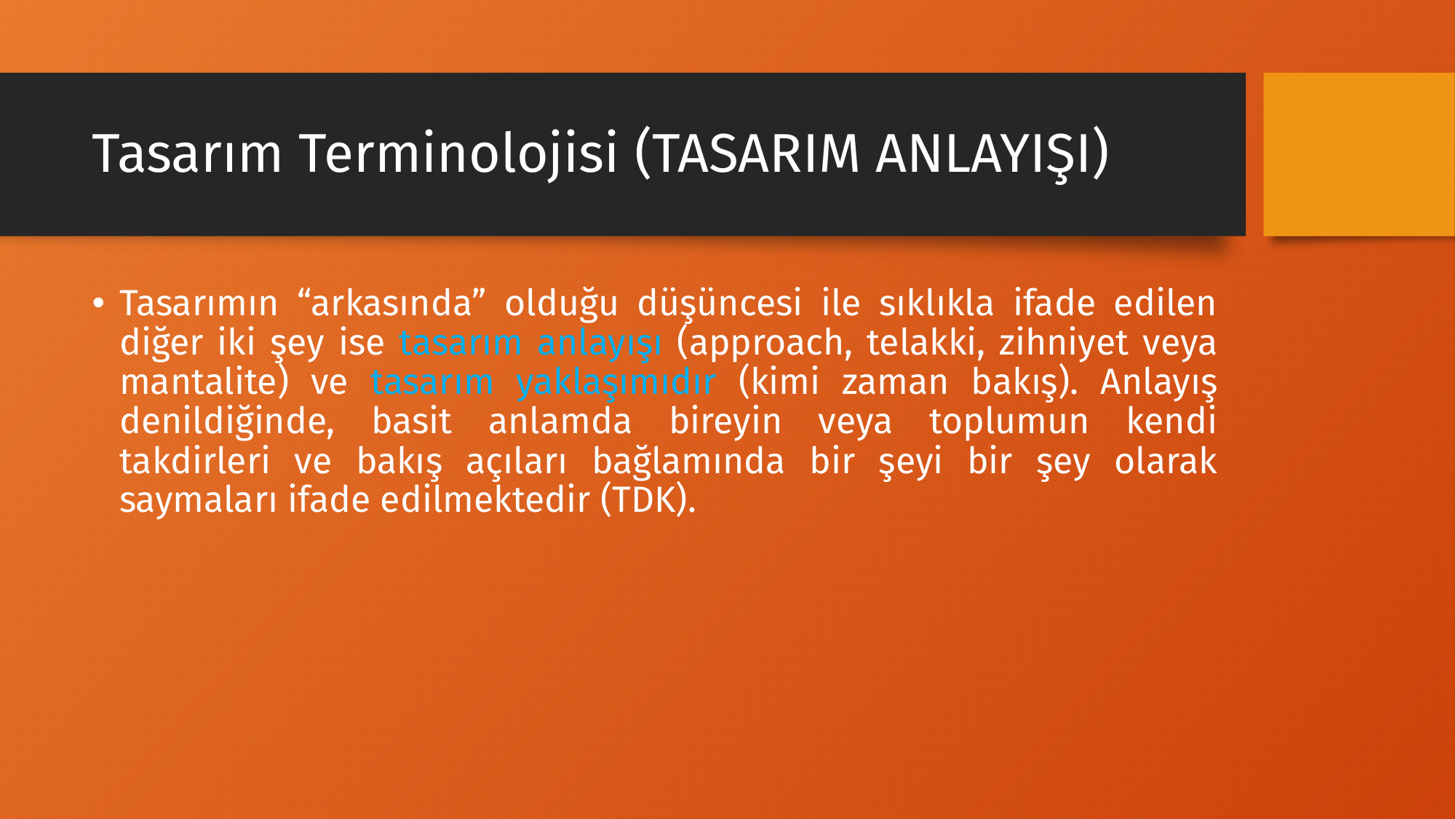

# Tasarım Terminolojisi (TASARIM ANLAYIŞI)
Tasarımın “arkasında” olduğu düşüncesi ile sıklıkla ifade edilen diğer iki şey ise tasarım anlayışı (approach, telakki, zihniyet veya mantalite) ve tasarım yaklaşımıdır (kimi zaman bakış). Anlayış denildiğinde, basit anlamda bireyin veya toplumun kendi takdirleri ve bakış açıları bağlamında bir şeyi bir şey olarak saymaları ifade edilmektedir (TDK).